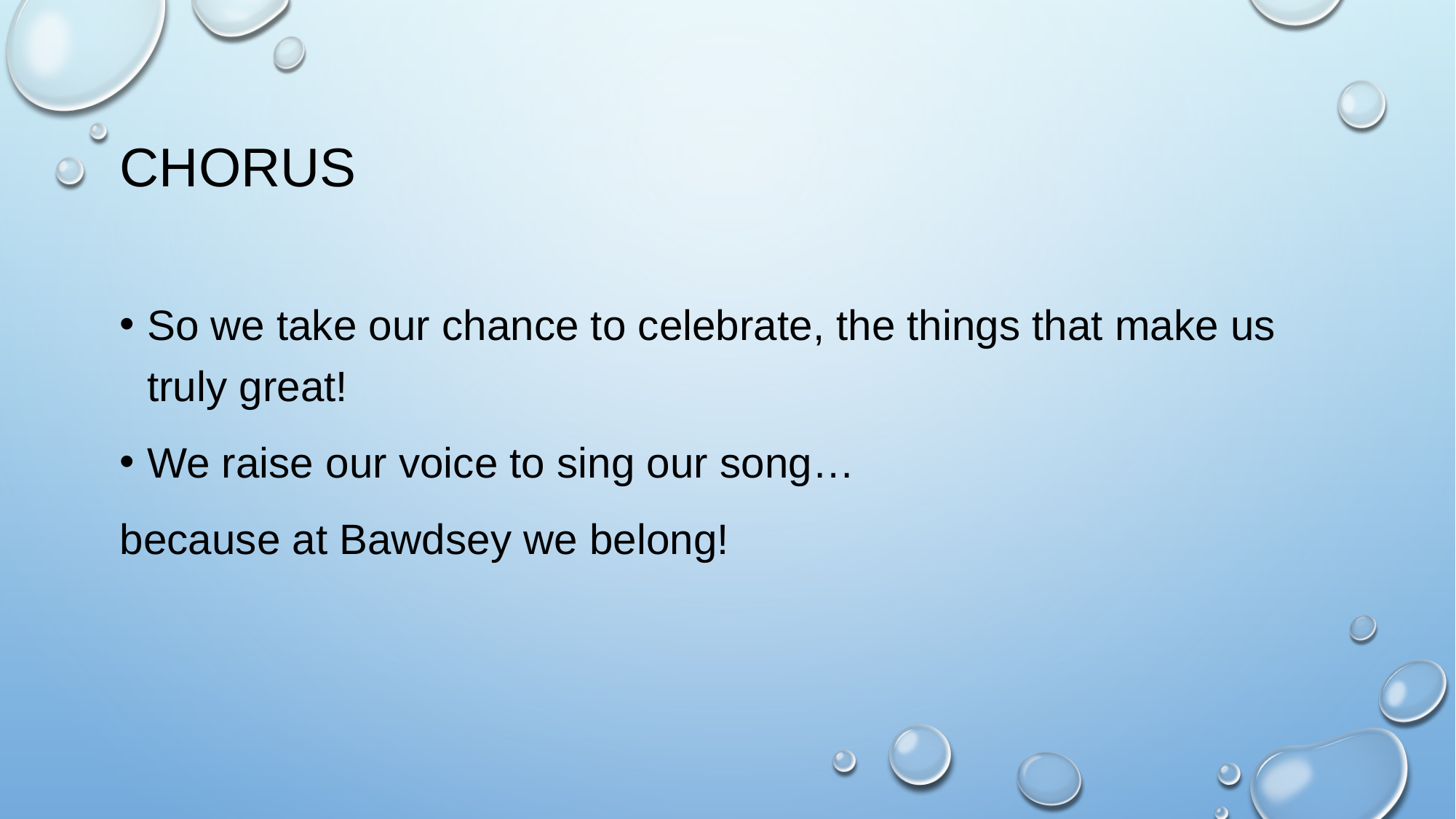

# Chorus
So we take our chance to celebrate, the things that make us truly great!
We raise our voice to sing our song…
because at Bawdsey we belong!